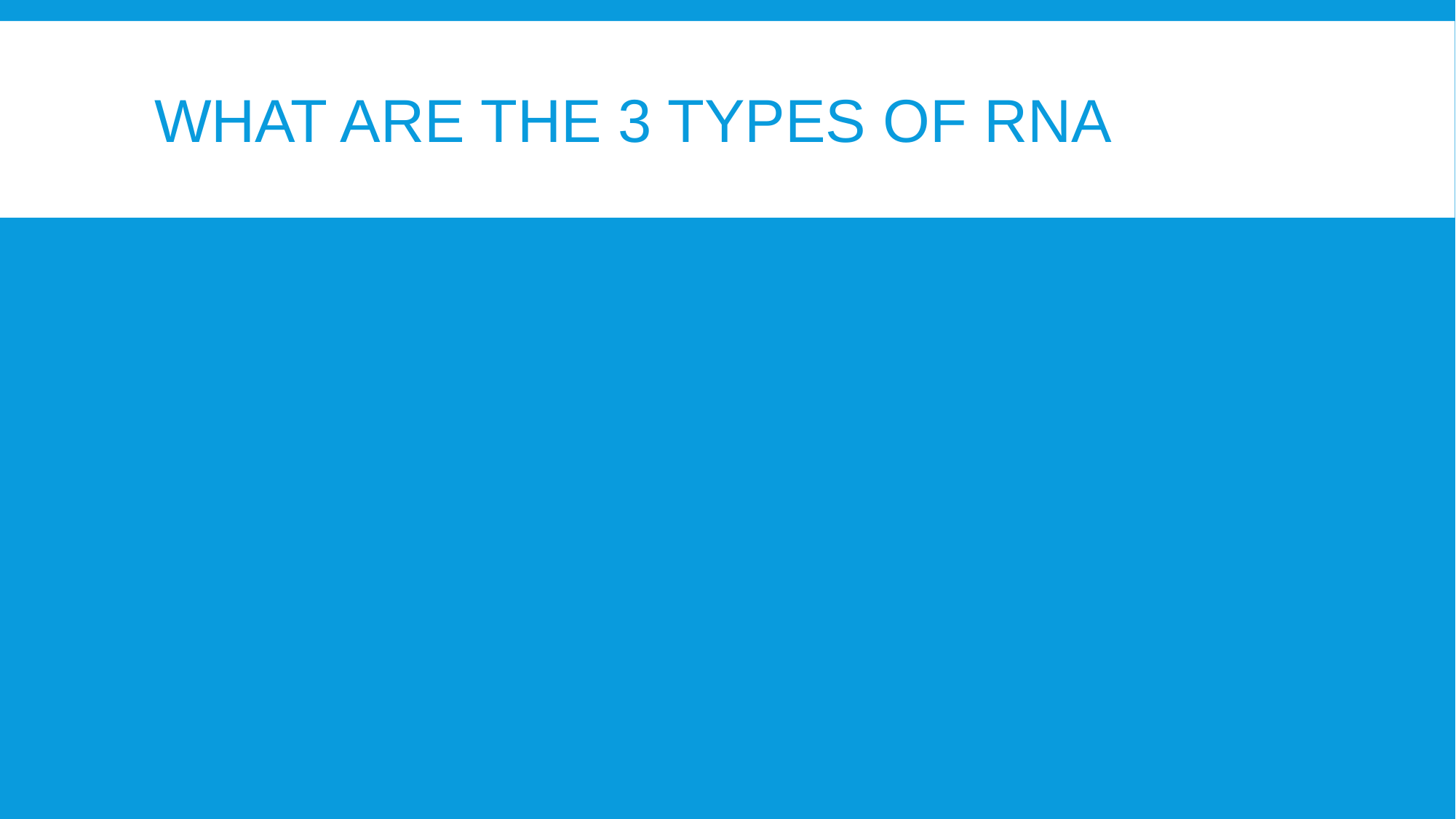

# What are the 3 types of RNA